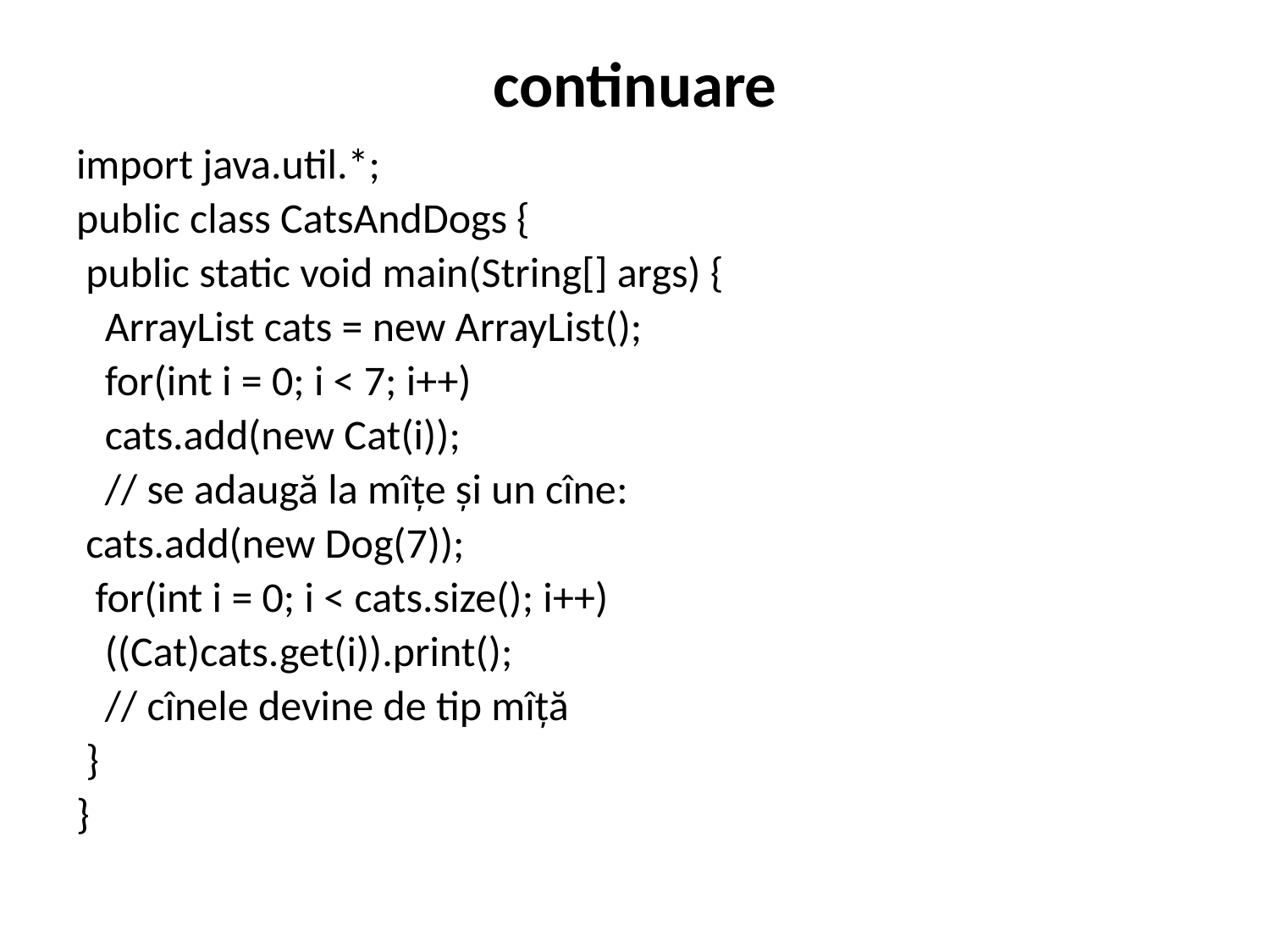

# continuare
import java.util.*;
public class CatsAndDogs {
 public static void main(String[] args) {
   ArrayList cats = new ArrayList();
   for(int i = 0; i < 7; i++)
   cats.add(new Cat(i));
   // se adaugă la mîțe și un cîne:
 cats.add(new Dog(7));
  for(int i = 0; i < cats.size(); i++)
   ((Cat)cats.get(i)).print();
   // cînele devine de tip mîță
 }
}